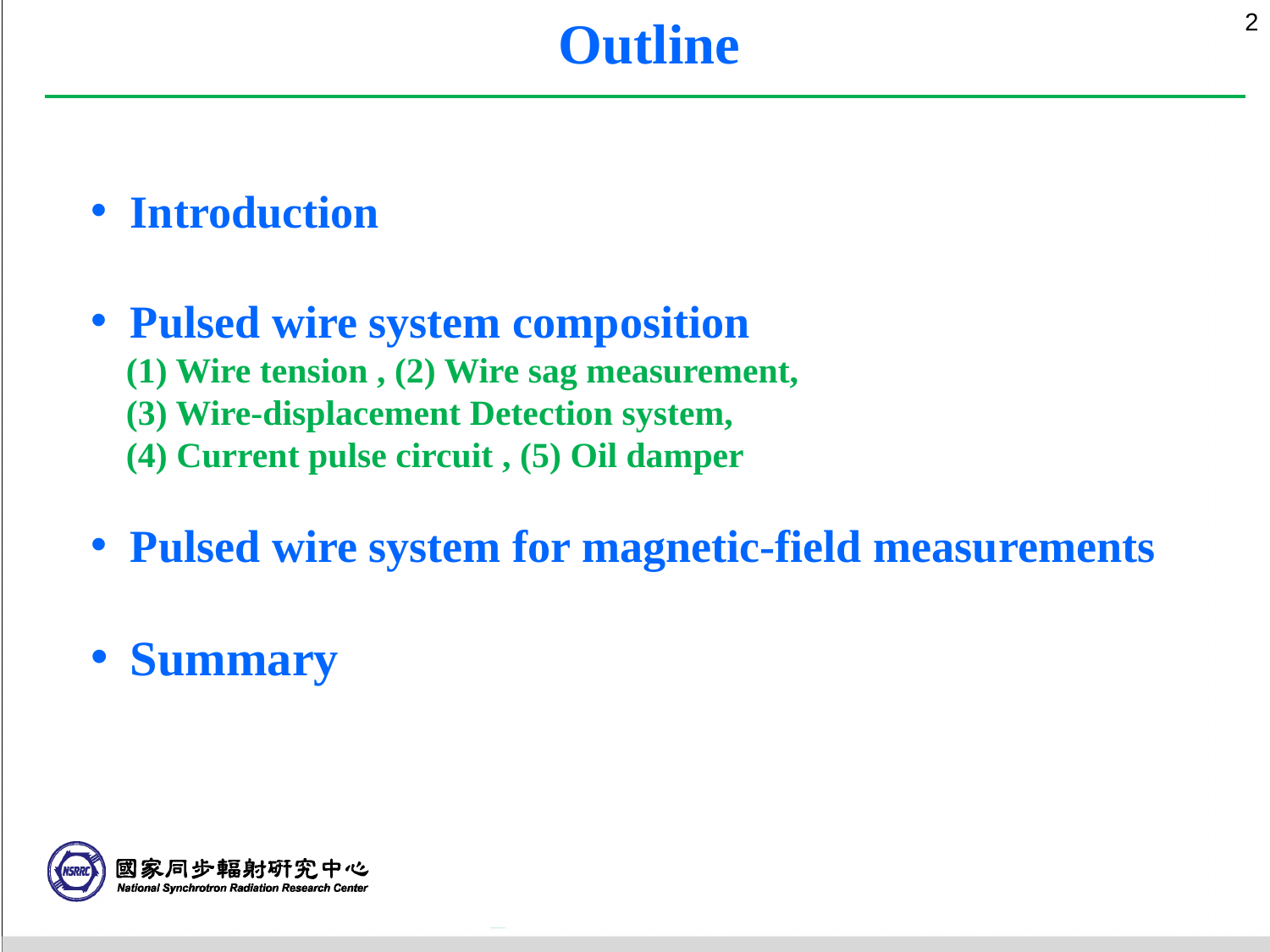

2
Outline
Introduction

Pulsed wire system composition
    (1) Wire tension , (2) Wire sag measurement,
    (3) Wire-displacement Detection system,
    (4) Current pulse circuit , (5) Oil damper

Pulsed wire system for magnetic-field measurements

Summary